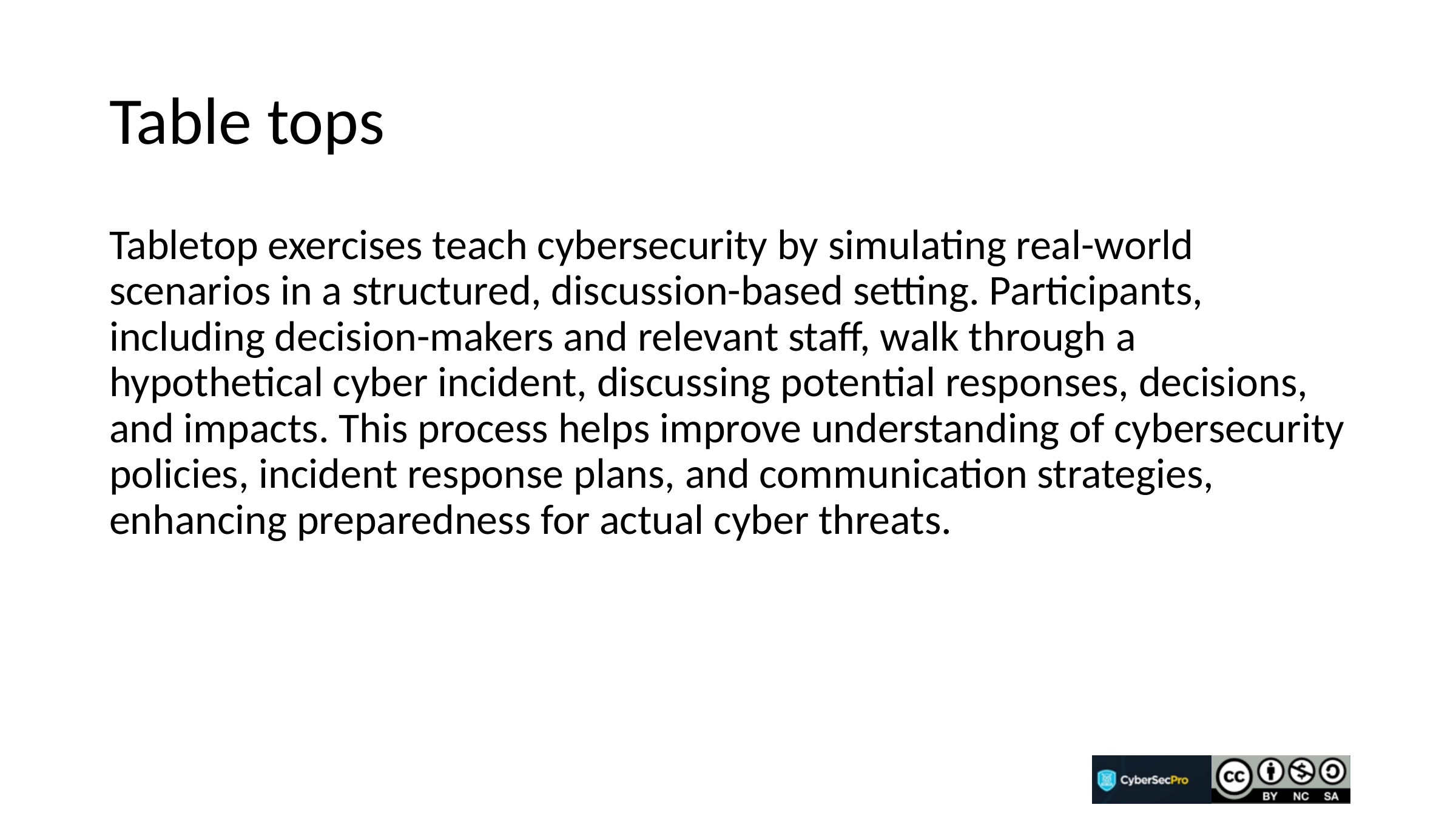

# Table tops
Tabletop exercises teach cybersecurity by simulating real-world scenarios in a structured, discussion-based setting. Participants, including decision-makers and relevant staff, walk through a hypothetical cyber incident, discussing potential responses, decisions, and impacts. This process helps improve understanding of cybersecurity policies, incident response plans, and communication strategies, enhancing preparedness for actual cyber threats.